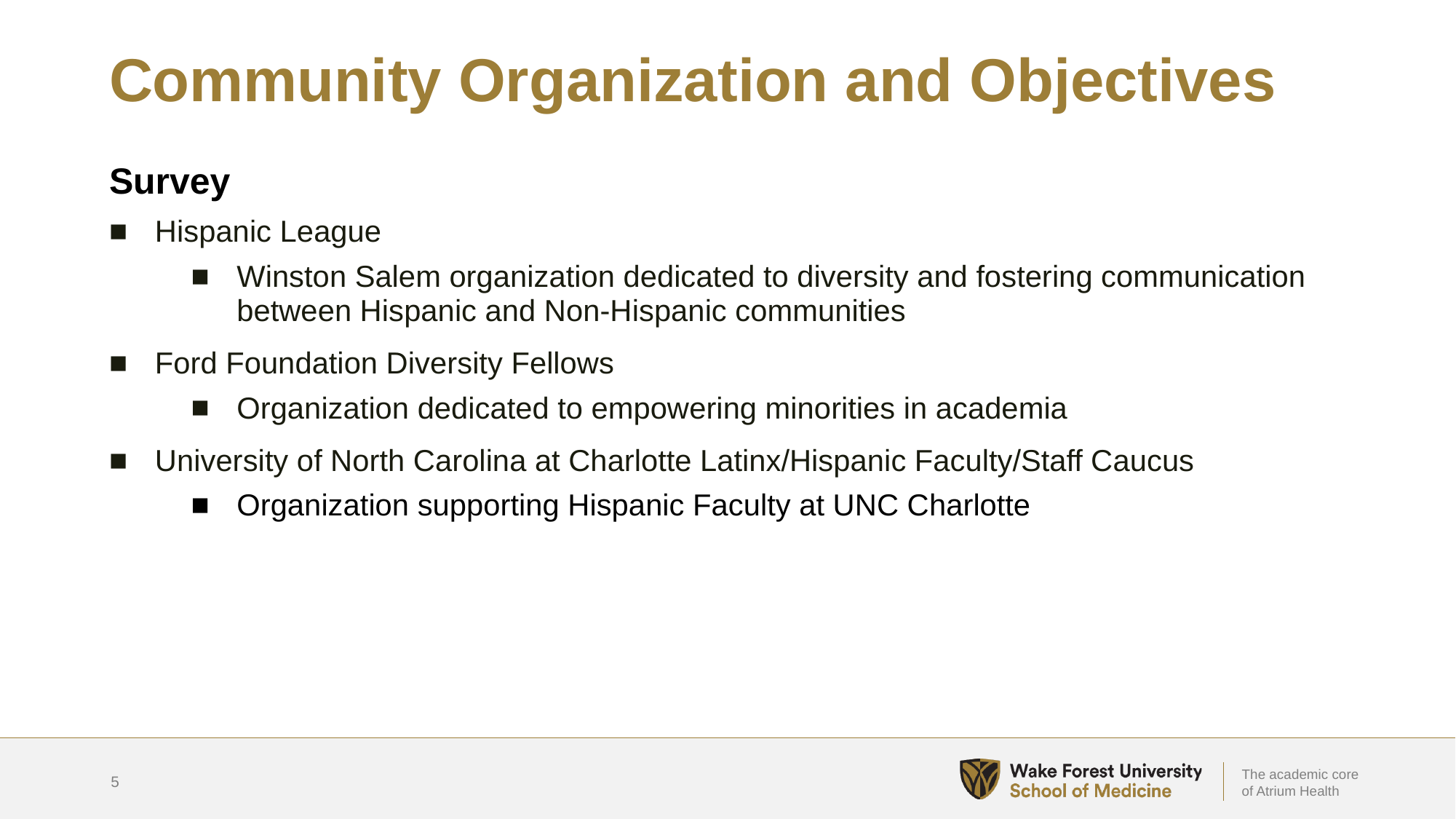

# Community Organization and Objectives
Survey
Hispanic League
Winston Salem organization dedicated to diversity and fostering communication between Hispanic and Non-Hispanic communities
Ford Foundation Diversity Fellows
Organization dedicated to empowering minorities in academia
University of North Carolina at Charlotte Latinx/Hispanic Faculty/Staff Caucus
Organization supporting Hispanic Faculty at UNC Charlotte
5